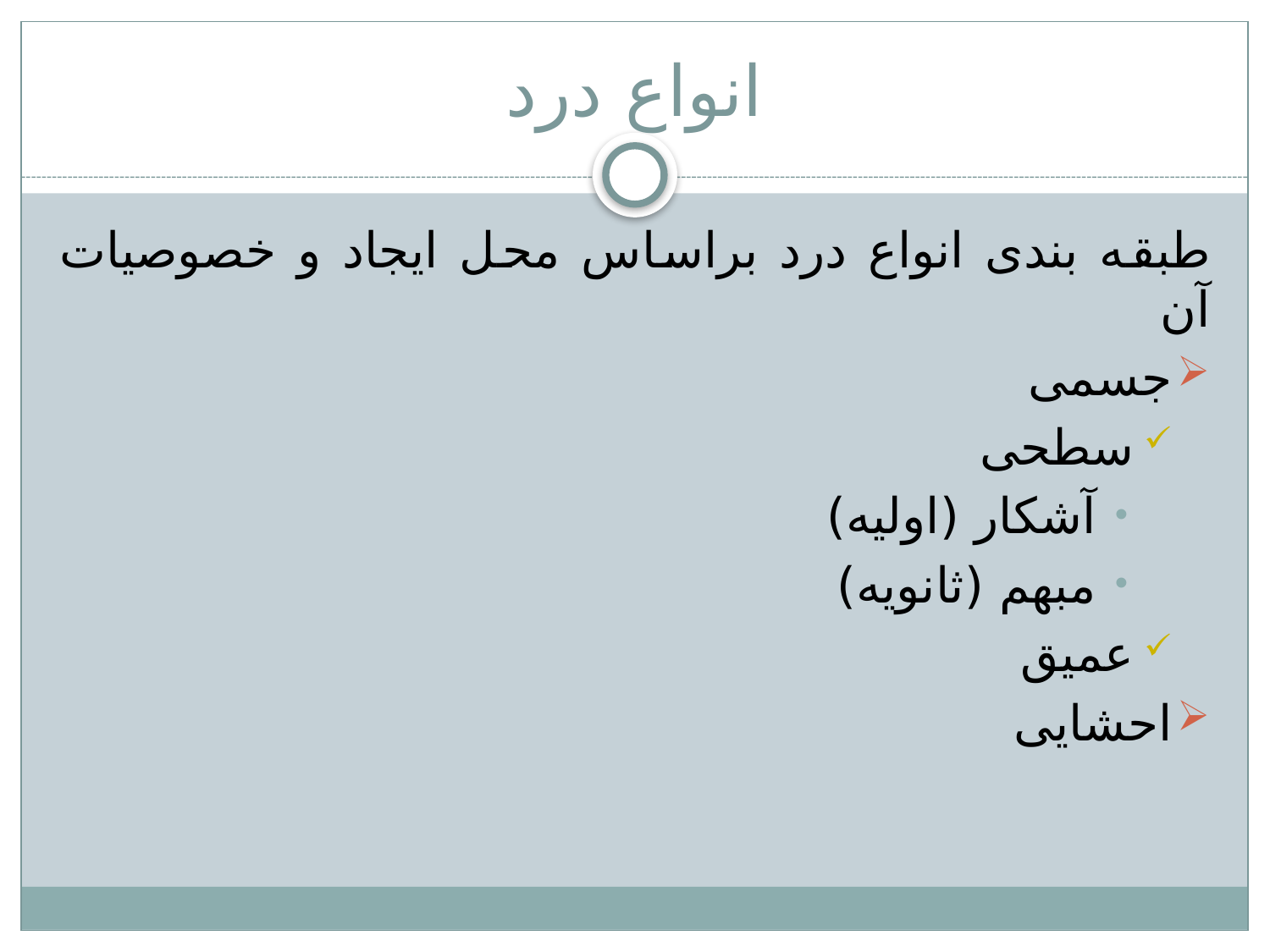

# انواع درد
طبقه بندی انواع درد براساس محل ایجاد و خصوصیات آن
جسمی
سطحی
آشکار (اولیه)
مبهم (ثانویه)
عمیق
احشایی